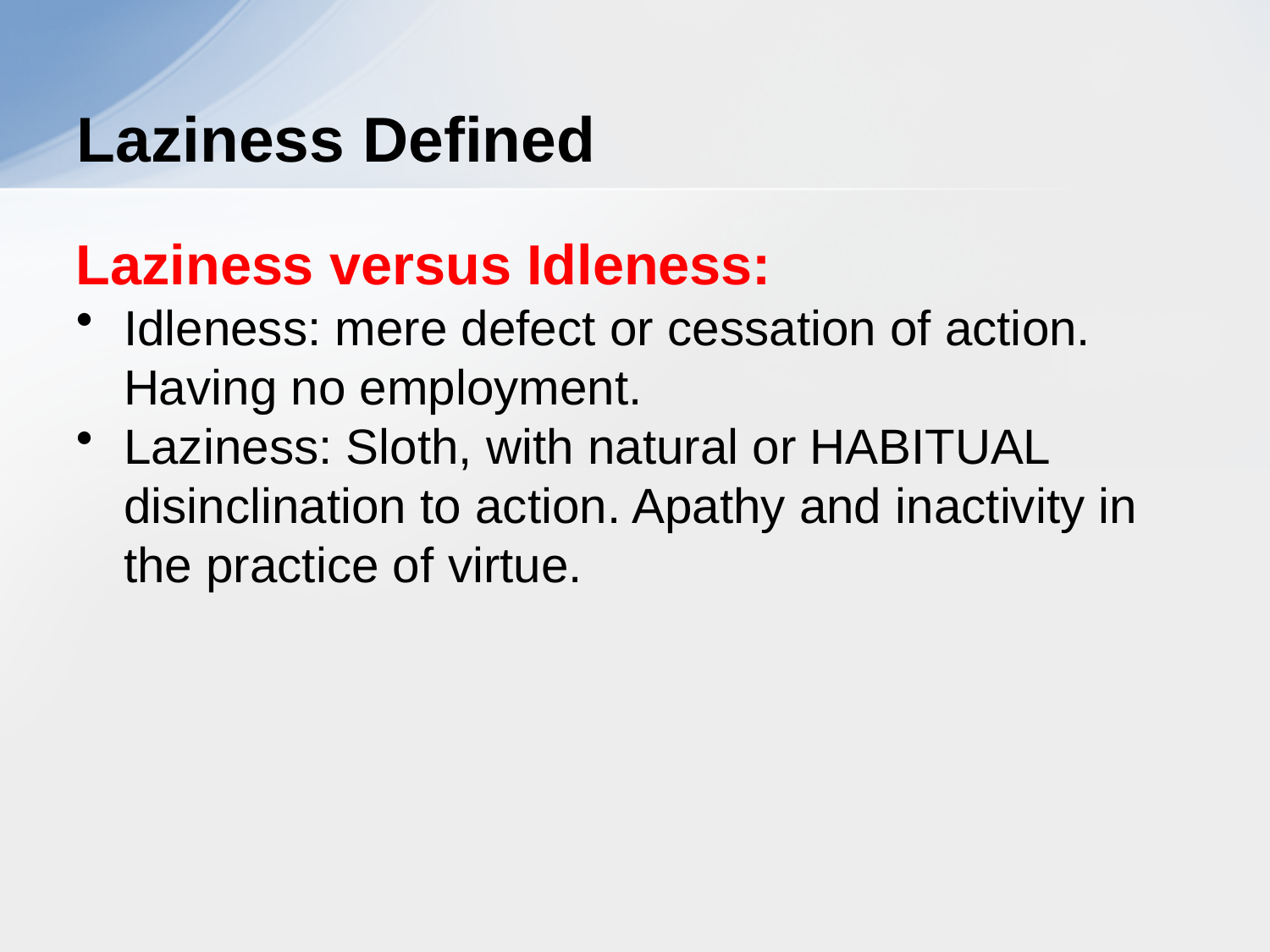

# Laziness Defined
Laziness versus Idleness:
Idleness: mere defect or cessation of action. Having no employment.
Laziness: Sloth, with natural or HABITUAL disinclination to action. Apathy and inactivity in the practice of virtue.